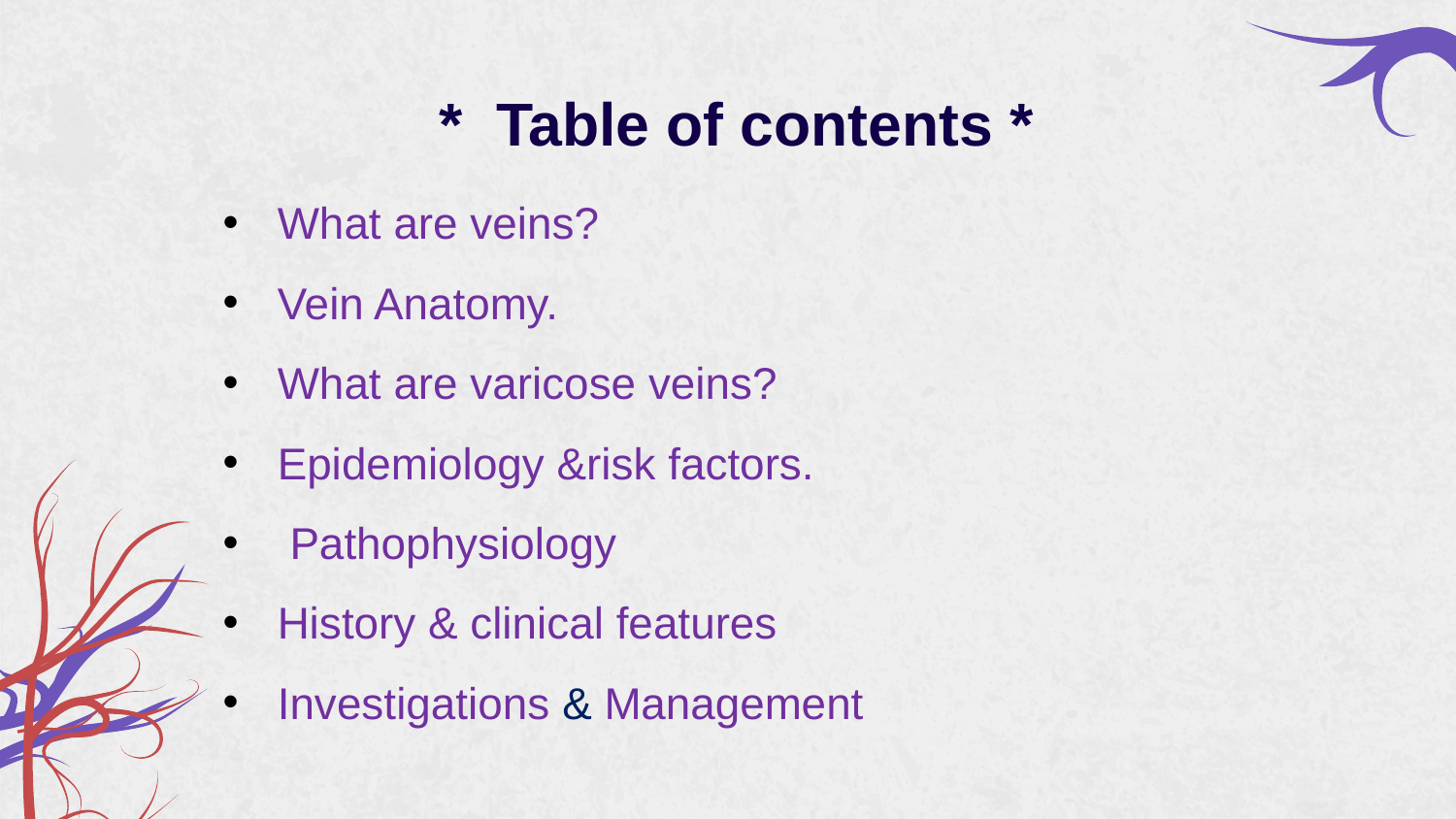

# *  Table of contents *
What are veins?
Vein Anatomy.
What are varicose veins?
Epidemiology &risk factors.
 Pathophysiology
History & clinical features
Investigations & Management